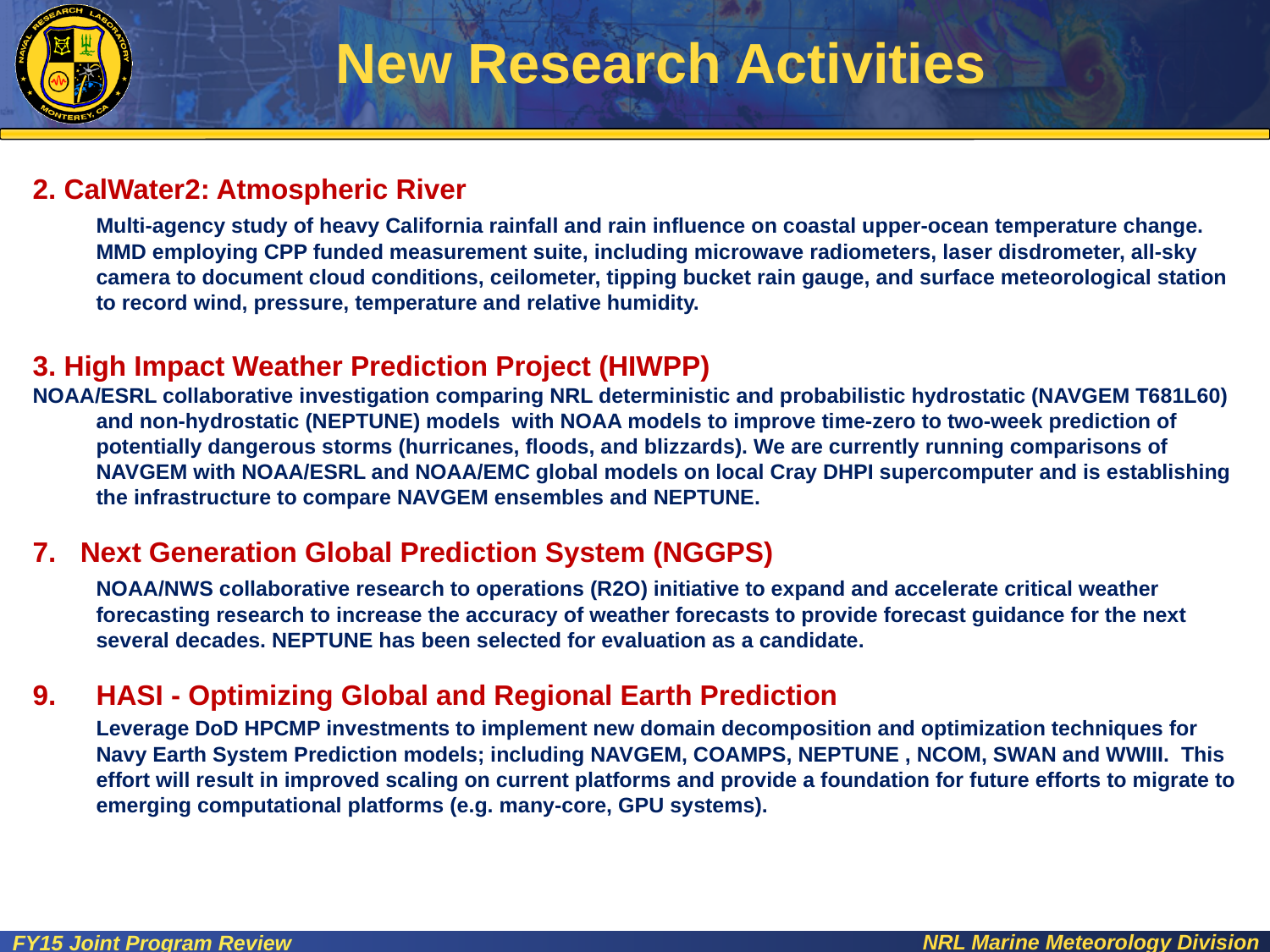

New Research Activities
2. CalWater2: Atmospheric River
	Multi-agency study of heavy California rainfall and rain influence on coastal upper-ocean temperature change.  MMD employing CPP funded measurement suite, including microwave radiometers, laser disdrometer, all-sky camera to document cloud conditions, ceilometer, tipping bucket rain gauge, and surface meteorological station to record wind, pressure, temperature and relative humidity.

3. High Impact Weather Prediction Project (HIWPP)
NOAA/ESRL collaborative investigation comparing NRL deterministic and probabilistic hydrostatic (NAVGEM T681L60) and non-hydrostatic (NEPTUNE) models  with NOAA models to improve time-zero to two-week prediction of potentially dangerous storms (hurricanes, floods, and blizzards). We are currently running comparisons of NAVGEM with NOAA/ESRL and NOAA/EMC global models on local Cray DHPI supercomputer and is establishing the infrastructure to compare NAVGEM ensembles and NEPTUNE.

Next Generation Global Prediction System (NGGPS)
	NOAA/NWS collaborative research to operations (R2O) initiative to expand and accelerate critical weather forecasting research to increase the accuracy of weather forecasts to provide forecast guidance for the next several decades. NEPTUNE has been selected for evaluation as a candidate.

HASI - Optimizing Global and Regional Earth Prediction
	Leverage DoD HPCMP investments to implement new domain decomposition and optimization techniques for Navy Earth System Prediction models; including NAVGEM, COAMPS, NEPTUNE , NCOM, SWAN and WWIII.  This effort will result in improved scaling on current platforms and provide a foundation for future efforts to migrate to emerging computational platforms (e.g. many-core, GPU systems).